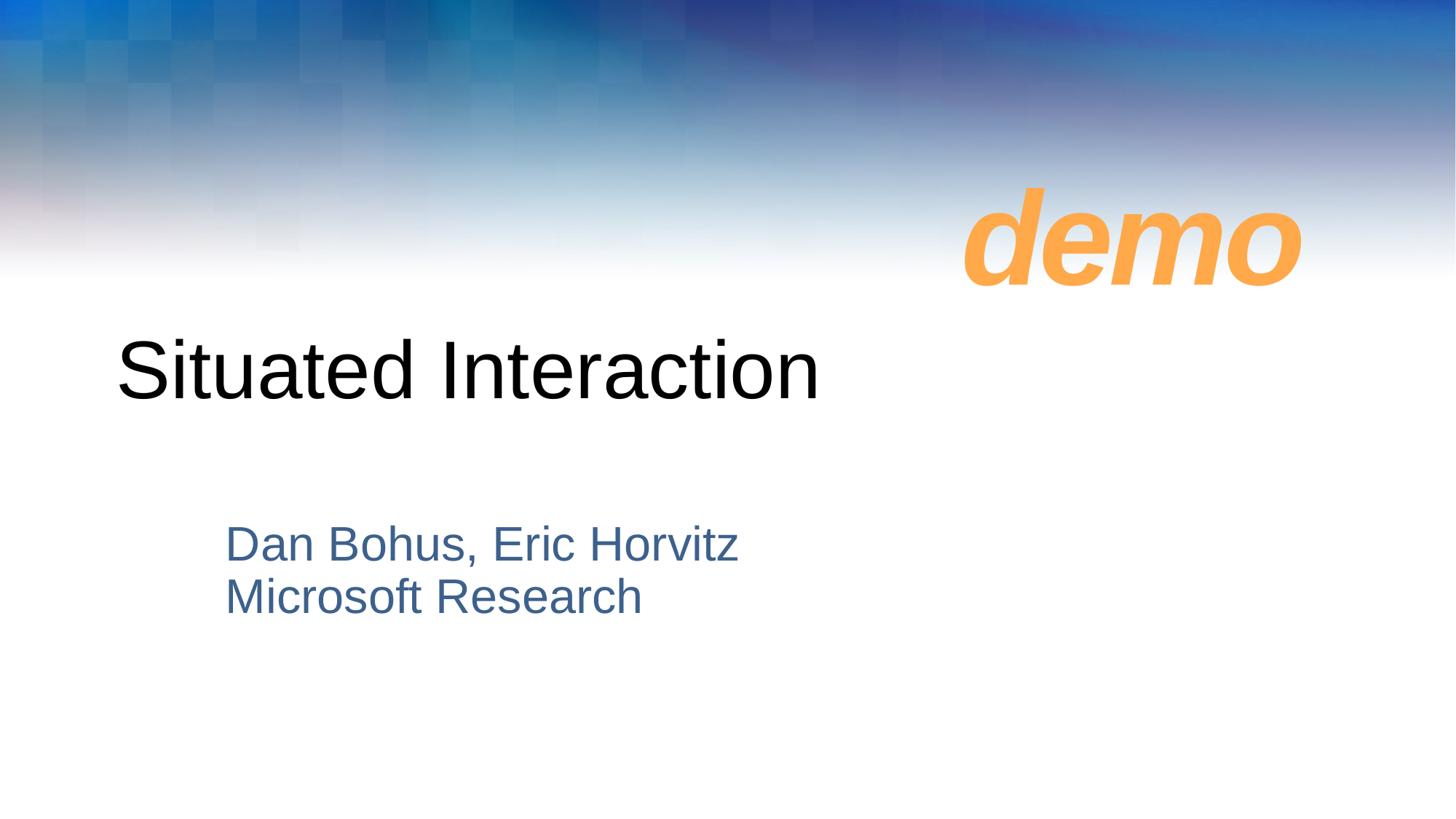

demo
# Situated Interaction
Dan Bohus, Eric Horvitz
Microsoft Research